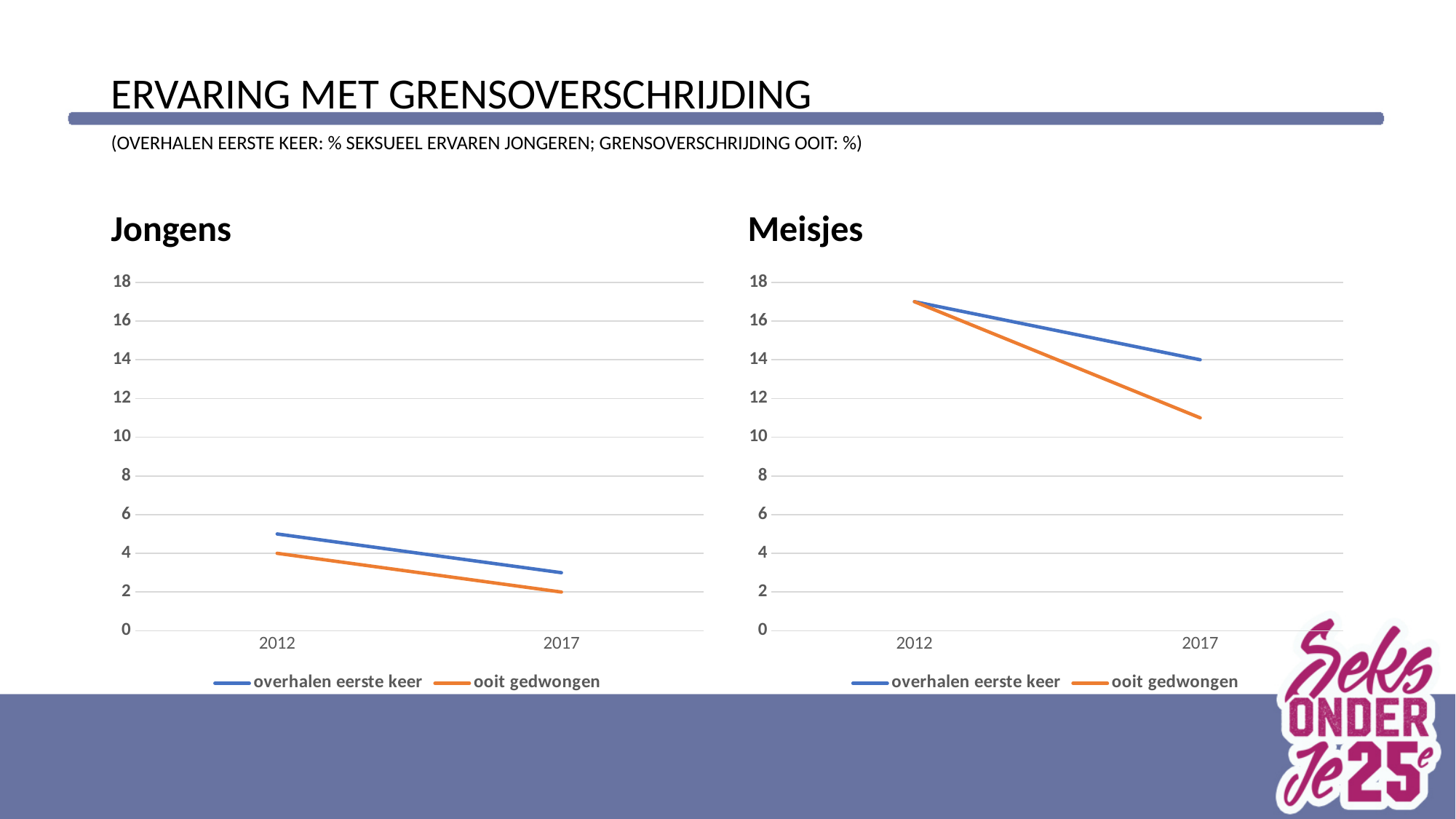

# ervaring met grensoverschrijding (overhalen eerste keer: % seksueel ervaren jongeren; grensoverschrijding ooit: %)
Jongens
Meisjes

### Chart

| Category | overhalen eerste keer | ooit gedwongen |
|---|---|---|
| 2012 | 5.0 | 4.0 |
| 2017 | 3.0 | 2.0 |

### Chart

| Category | overhalen eerste keer | ooit gedwongen |
|---|---|---|
| 2012 | 17.0 | 17.0 |
| 2017 | 14.0 | 11.0 |